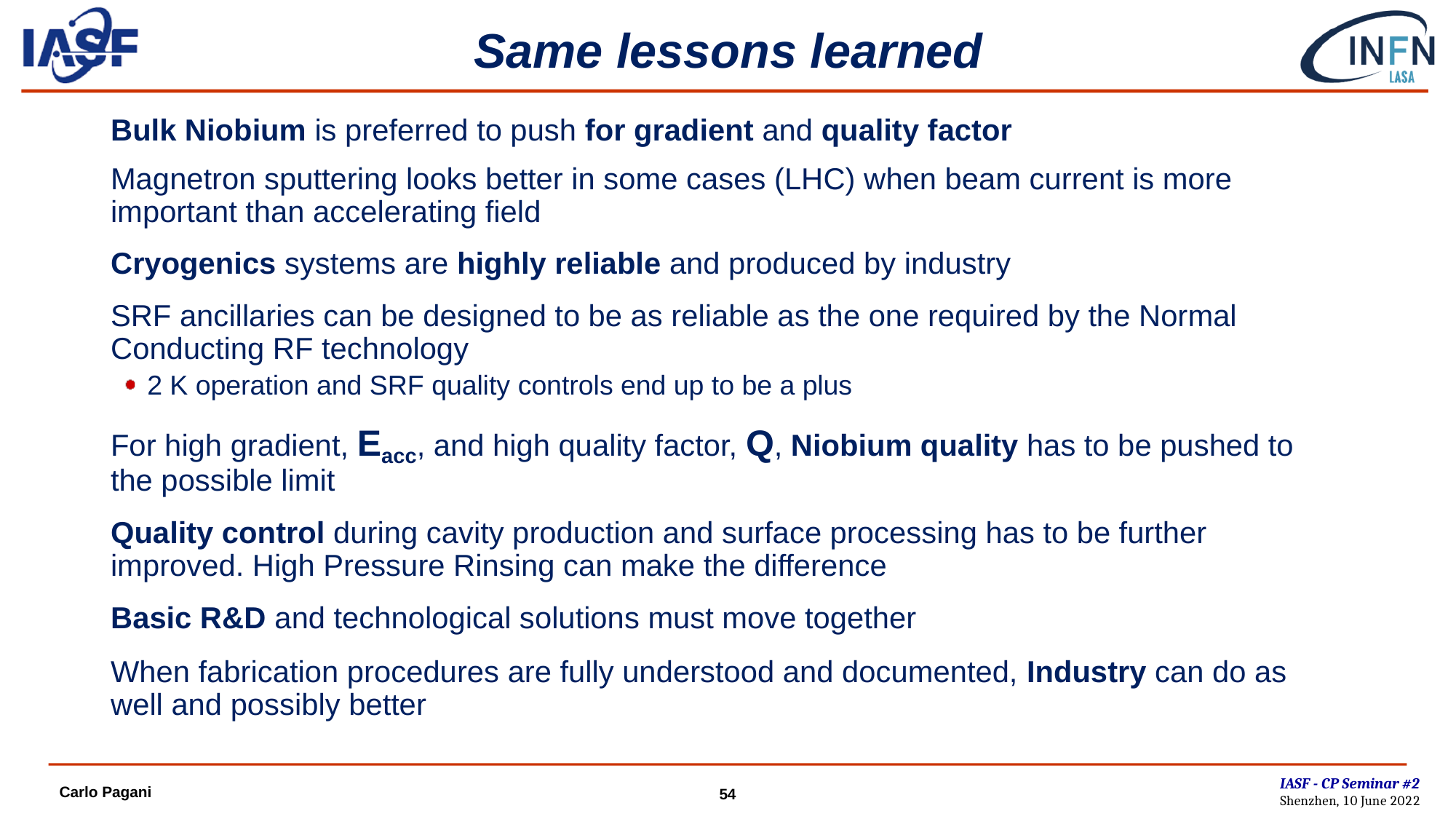

# Same lessons learned
Bulk Niobium is preferred to push for gradient and quality factor

Magnetron sputtering looks better in some cases (LHC) when beam current is more important than accelerating field

Cryogenics systems are highly reliable and produced by industry

SRF ancillaries can be designed to be as reliable as the one required by the Normal Conducting RF technology
2 K operation and SRF quality controls end up to be a plus

For high gradient, Eacc, and high quality factor, Q, Niobium quality has to be pushed to the possible limit

Quality control during cavity production and surface processing has to be further improved. High Pressure Rinsing can make the difference

Basic R&D and technological solutions must move together

When fabrication procedures are fully understood and documented, Industry can do as well and possibly better

IASF - CP Seminar #2
Shenzhen, 10 June 2022
Carlo Pagani
54